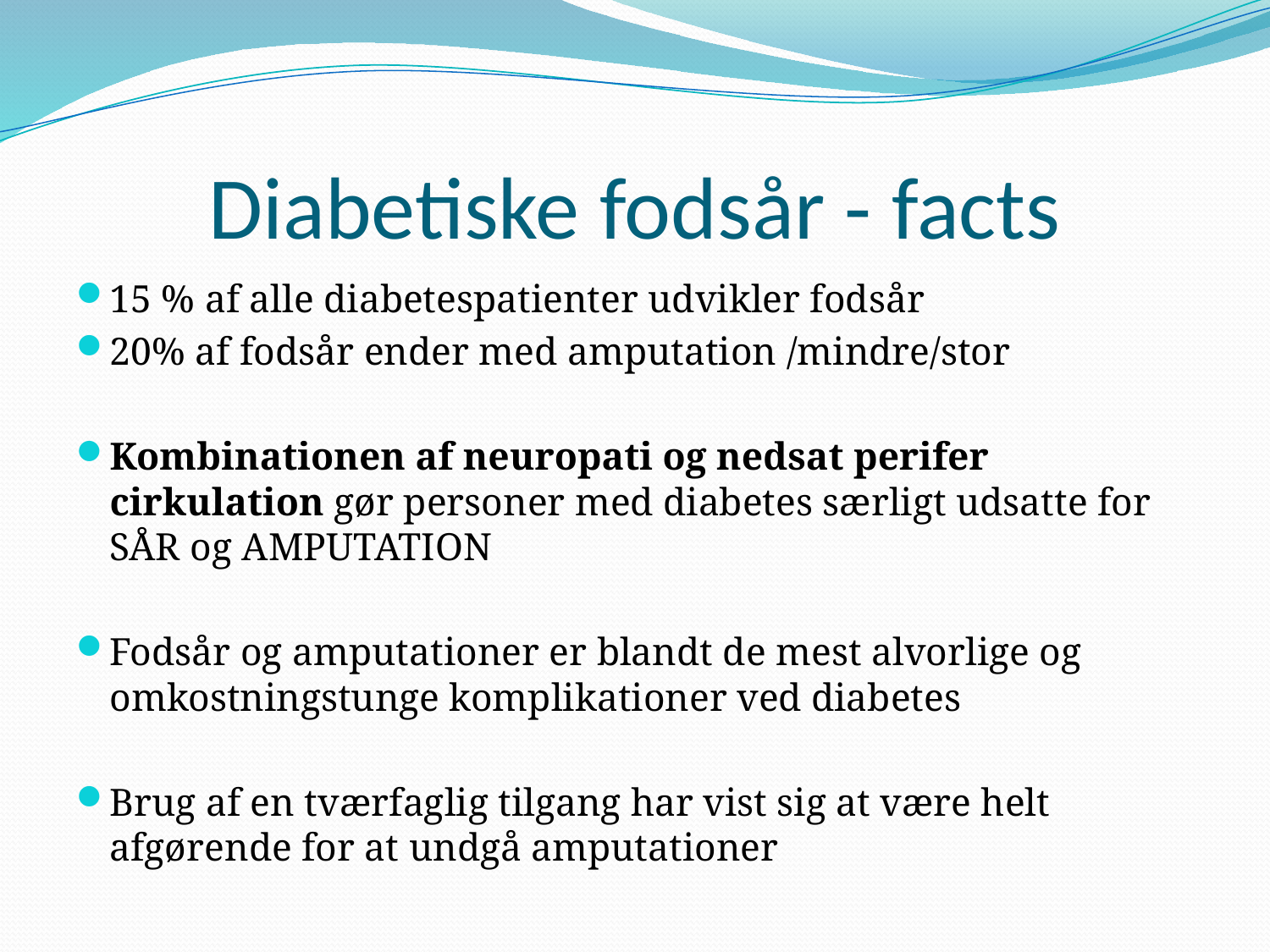

# Diabetiske fodsår - facts
15 % af alle diabetespatienter udvikler fodsår
20% af fodsår ender med amputation /mindre/stor

Kombinationen af neuropati og nedsat perifer cirkulation gør personer med diabetes særligt udsatte for SÅR og AMPUTATION

Fodsår og amputationer er blandt de mest alvorlige og omkostningstunge komplikationer ved diabetes

Brug af en tværfaglig tilgang har vist sig at være helt afgørende for at undgå amputationer